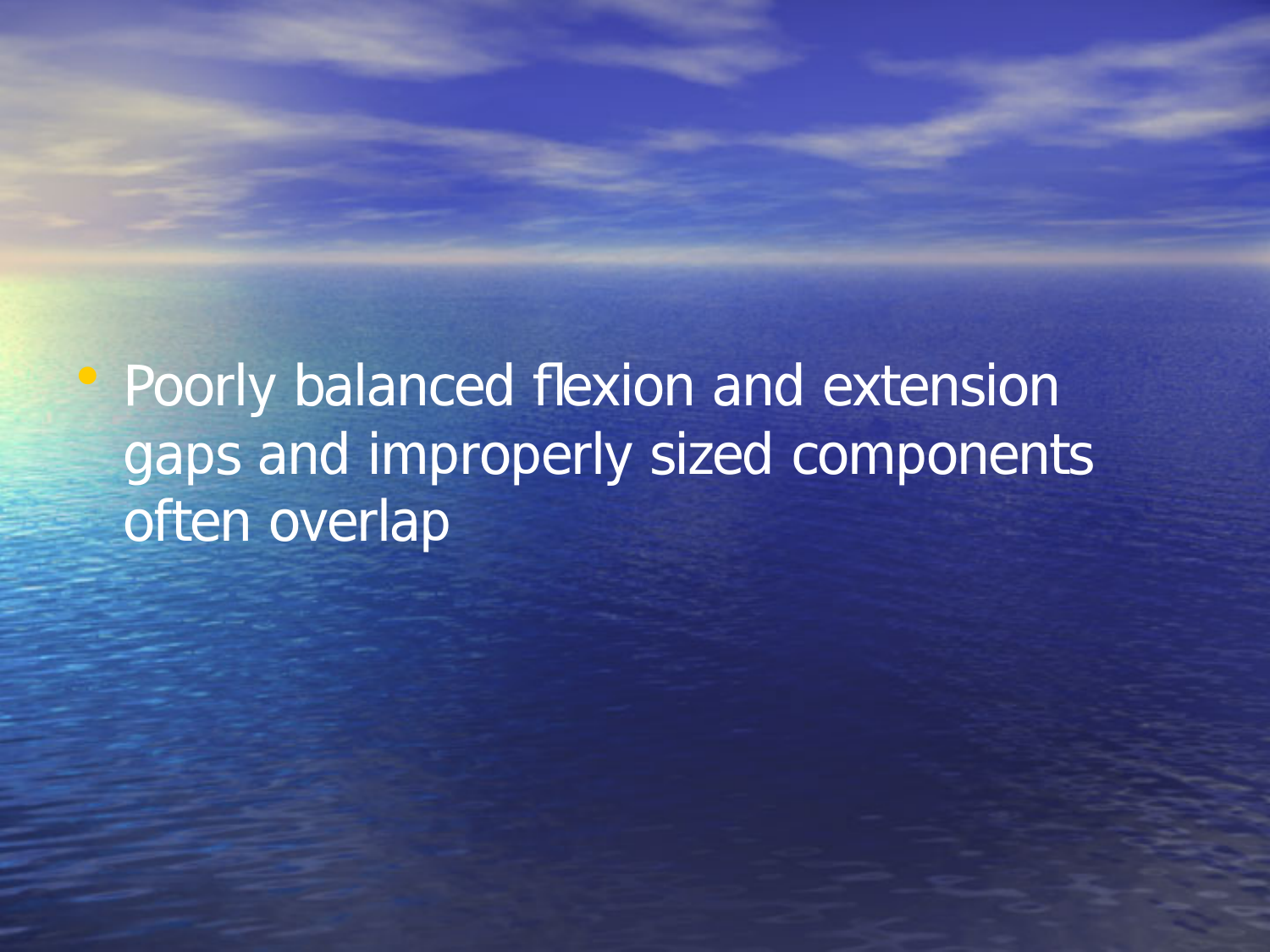

#

Poorly balanced flexion and extension gaps and improperly sized components often overlap